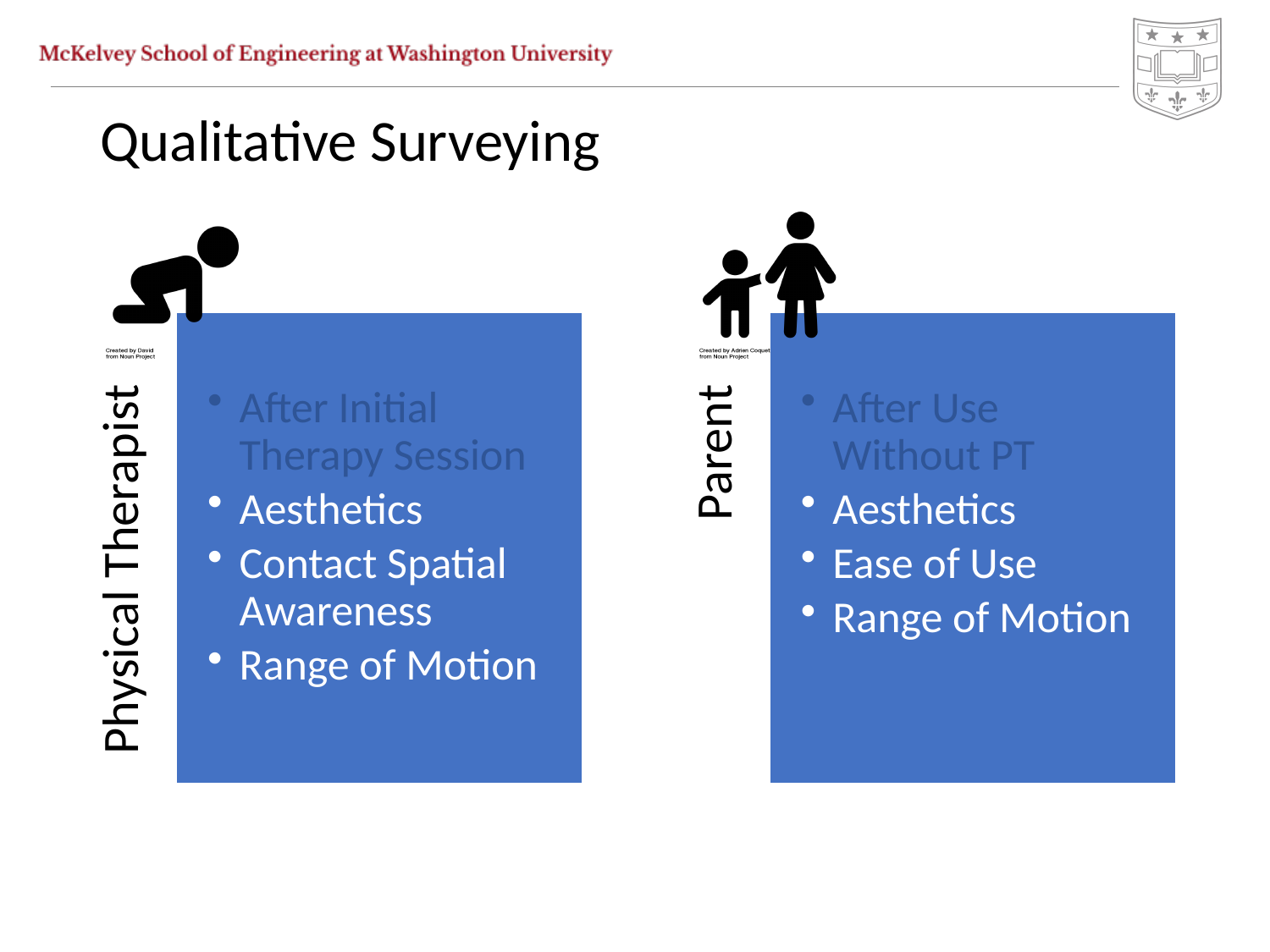

# Qualitative Surveying
Physical Therapist
After Initial Therapy Session
Aesthetics
Contact Spatial Awareness
Range of Motion
Parent
After Use Without PT
Aesthetics
Ease of Use
Range of Motion